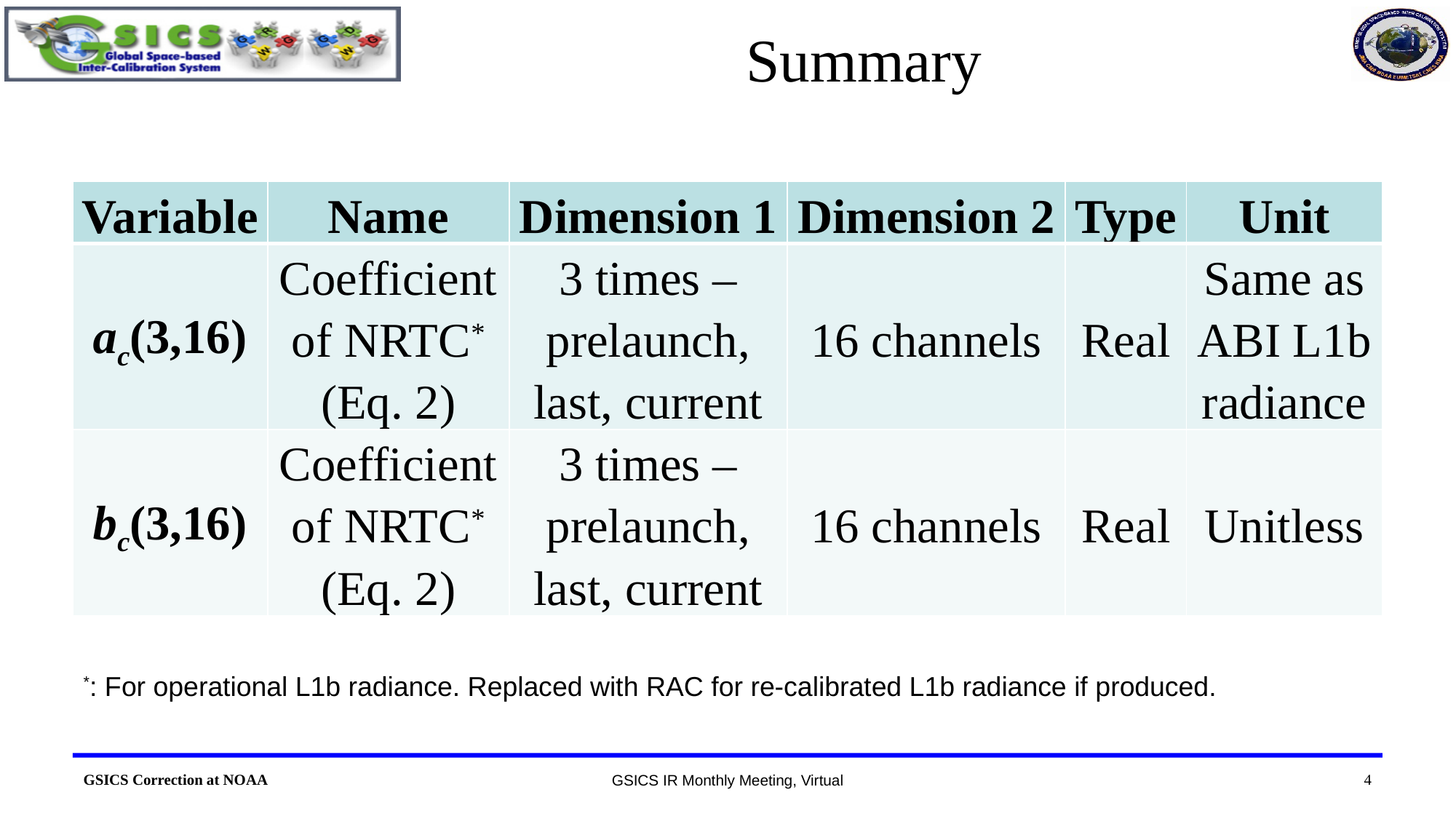

# Summary
| Variable | Name | Dimension 1 | Dimension 2 | Type | Unit |
| --- | --- | --- | --- | --- | --- |
| ac(3,16) | Coefficient of NRTC\* (Eq. 2) | 3 times – prelaunch, last, current | 16 channels | Real | Same as ABI L1b radiance |
| bc(3,16) | Coefficient of NRTC\* (Eq. 2) | 3 times – prelaunch, last, current | 16 channels | Real | Unitless |
*: For operational L1b radiance. Replaced with RAC for re-calibrated L1b radiance if produced.
4